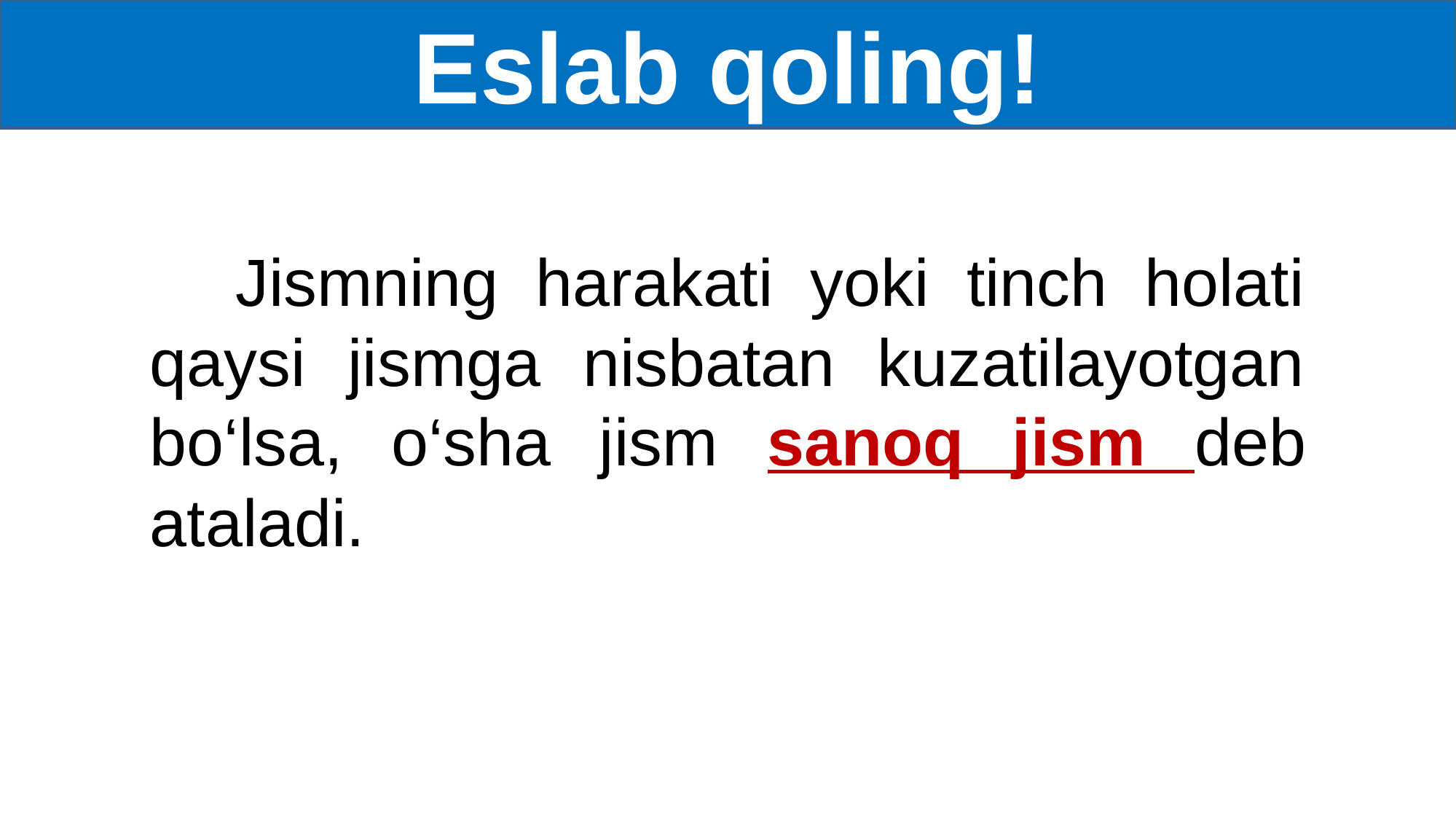

Eslab qoling!
Jismning harakati yoki tinch holati qaysi jismga nisbatan kuzatilayotgan bo‘lsa, o‘sha jism sanoq jism deb ataladi.